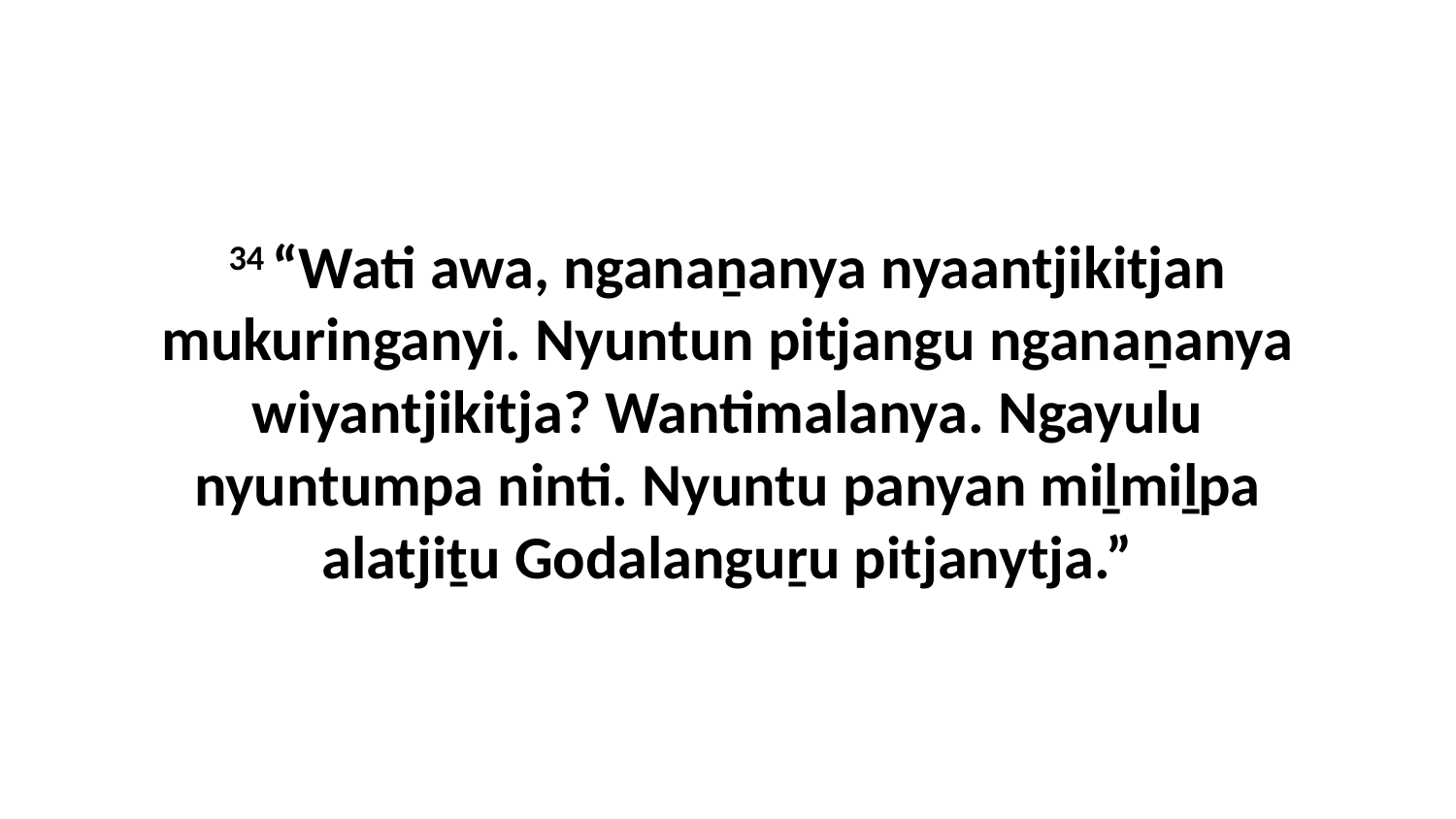

34 “Wati awa, nganaṉanya nyaantjikitjan mukuringanyi. Nyuntun pitjangu nganaṉanya wiyantjikitja? Wantimalanya. Ngayulu nyuntumpa ninti. Nyuntu panyan miḻmiḻpa alatjiṯu Godalanguṟu pitjanytja.”